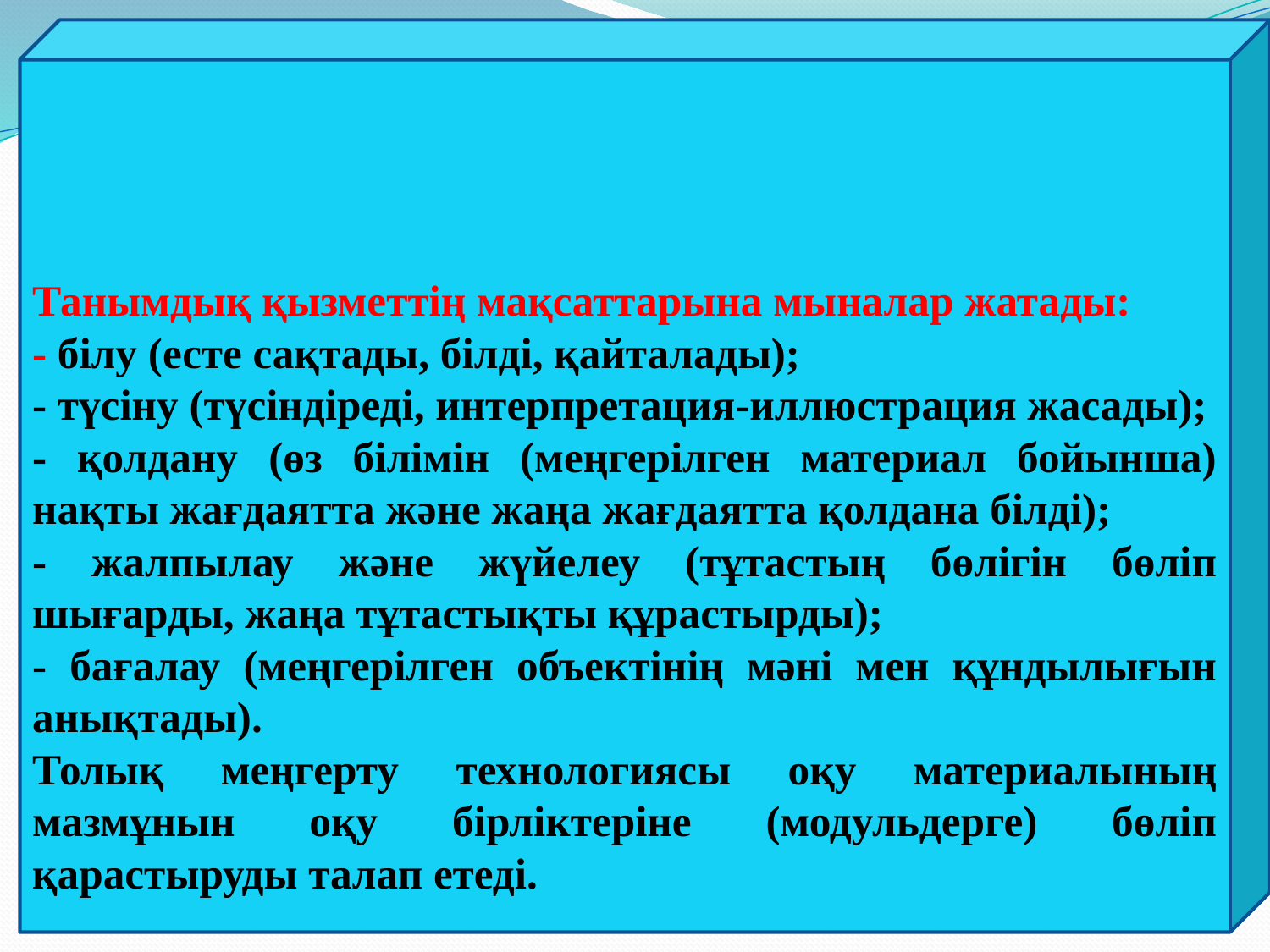

Танымдық қызметтің мақсаттарына мыналар жатады:
- білу (есте сақтады, білді, қайталады);
- түсіну (түсіндіреді, интерпретация-иллюстрация жасады);
- қолдану (өз білімін (меңгерілген материал бойынша) нақты жағдаятта және жаңа жағдаятта қолдана білді);
- жалпылау және жүйелеу (тұтастың бөлігін бөліп шығарды, жаңа тұтастықты құрастырды);
- бағалау (меңгерілген объектінің мәні мен құндылығын анықтады).
Толық меңгерту технологиясы оқу материалының мазмұнын оқу бірліктеріне (модульдерге) бөліп қарастыруды талап етеді.